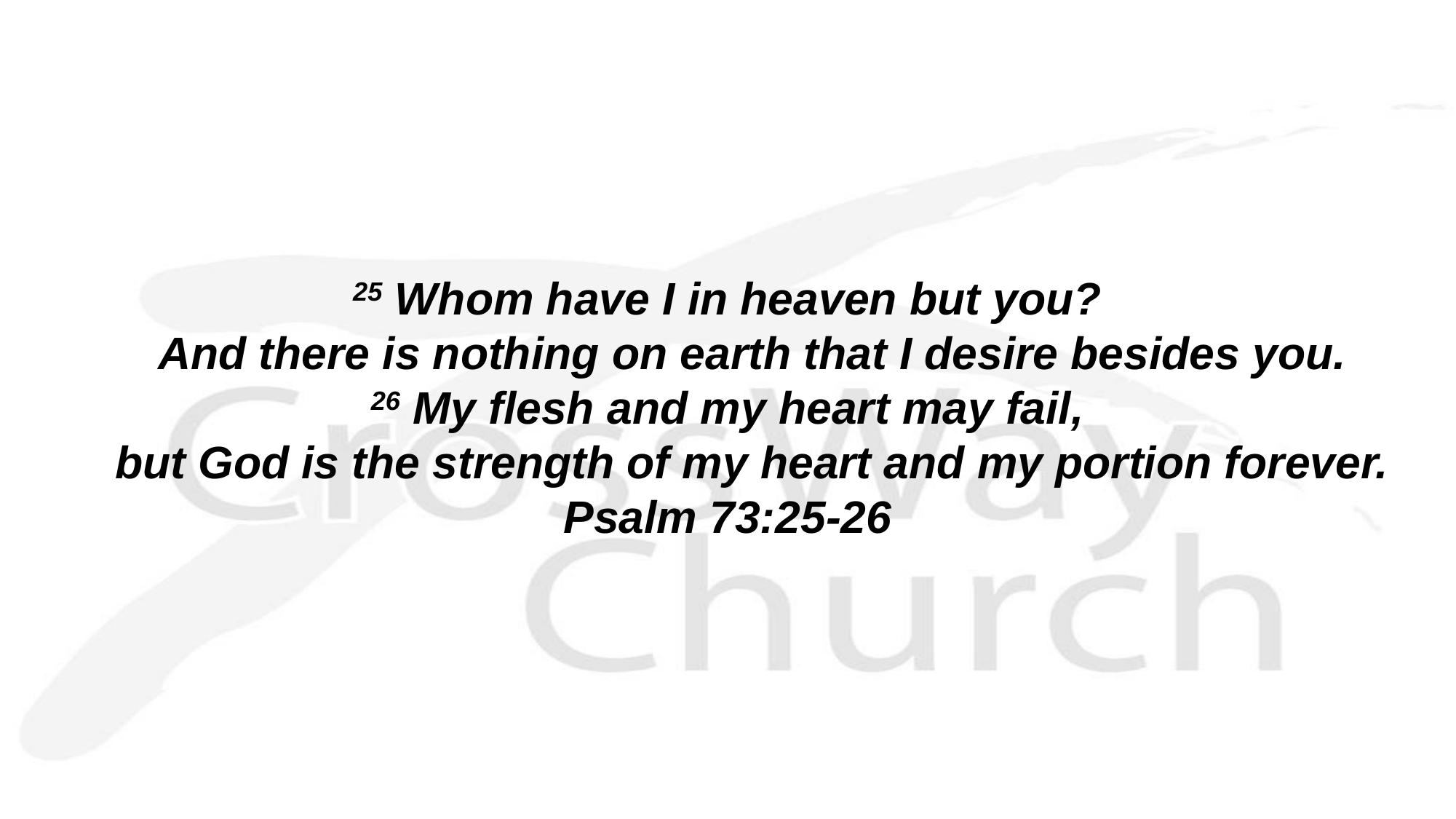

25 Whom have I in heaven but you?
    And there is nothing on earth that I desire besides you.
26 My flesh and my heart may fail,
    but God is the strength of my heart and my portion forever.
Psalm 73:25-26